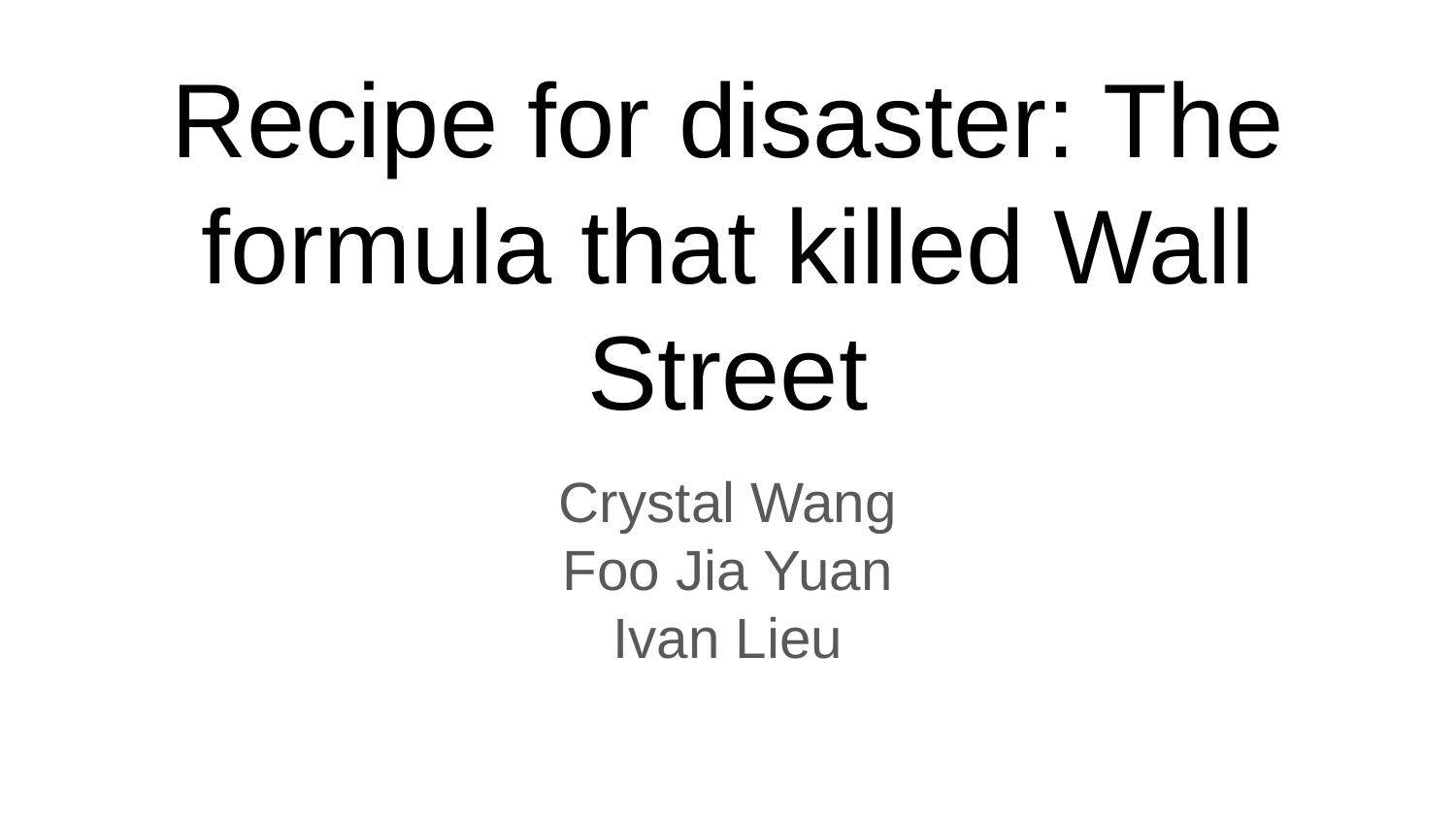

# Recipe for disaster: The formula that killed Wall Street
Crystal Wang
Foo Jia Yuan
Ivan Lieu